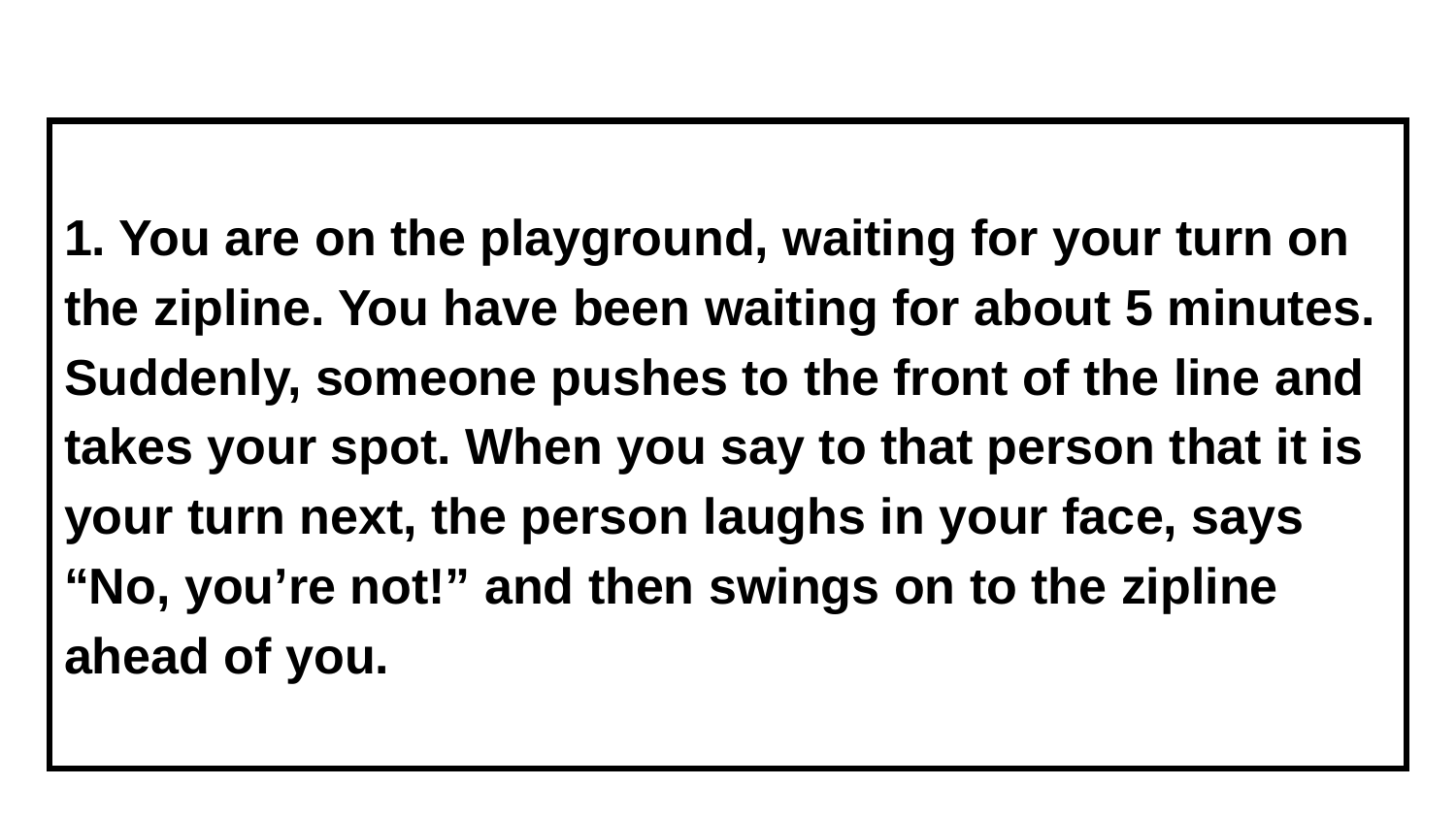

# 1. You are on the playground, waiting for your turn on the zipline. You have been waiting for about 5 minutes. Suddenly, someone pushes to the front of the line and takes your spot. When you say to that person that it is your turn next, the person laughs in your face, says “No, you’re not!” and then swings on to the zipline ahead of you.